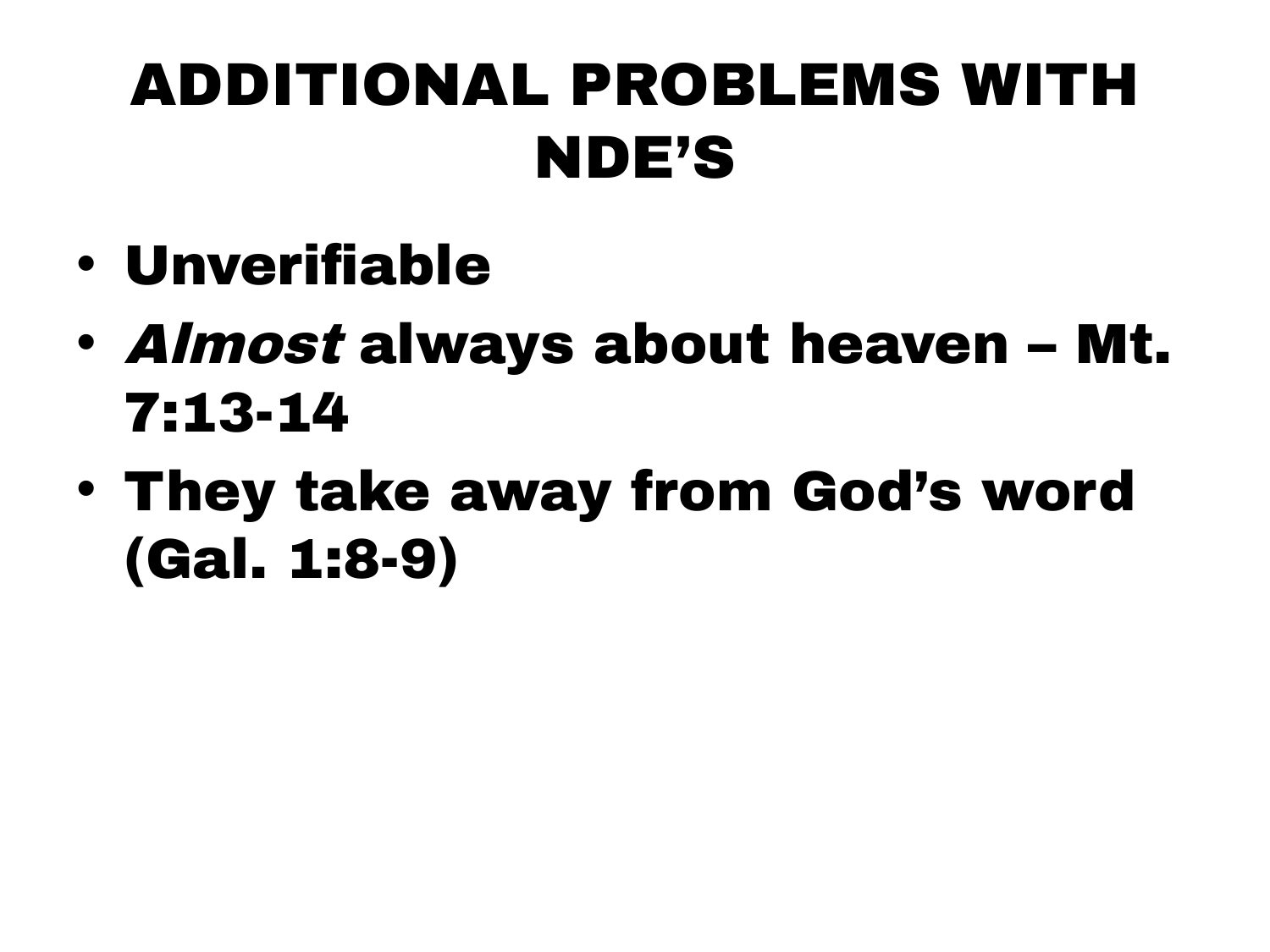

# ADDITIONAL PROBLEMS WITH NDE’S
Unverifiable
Almost always about heaven – Mt. 7:13-14
They take away from God’s word (Gal. 1:8-9)